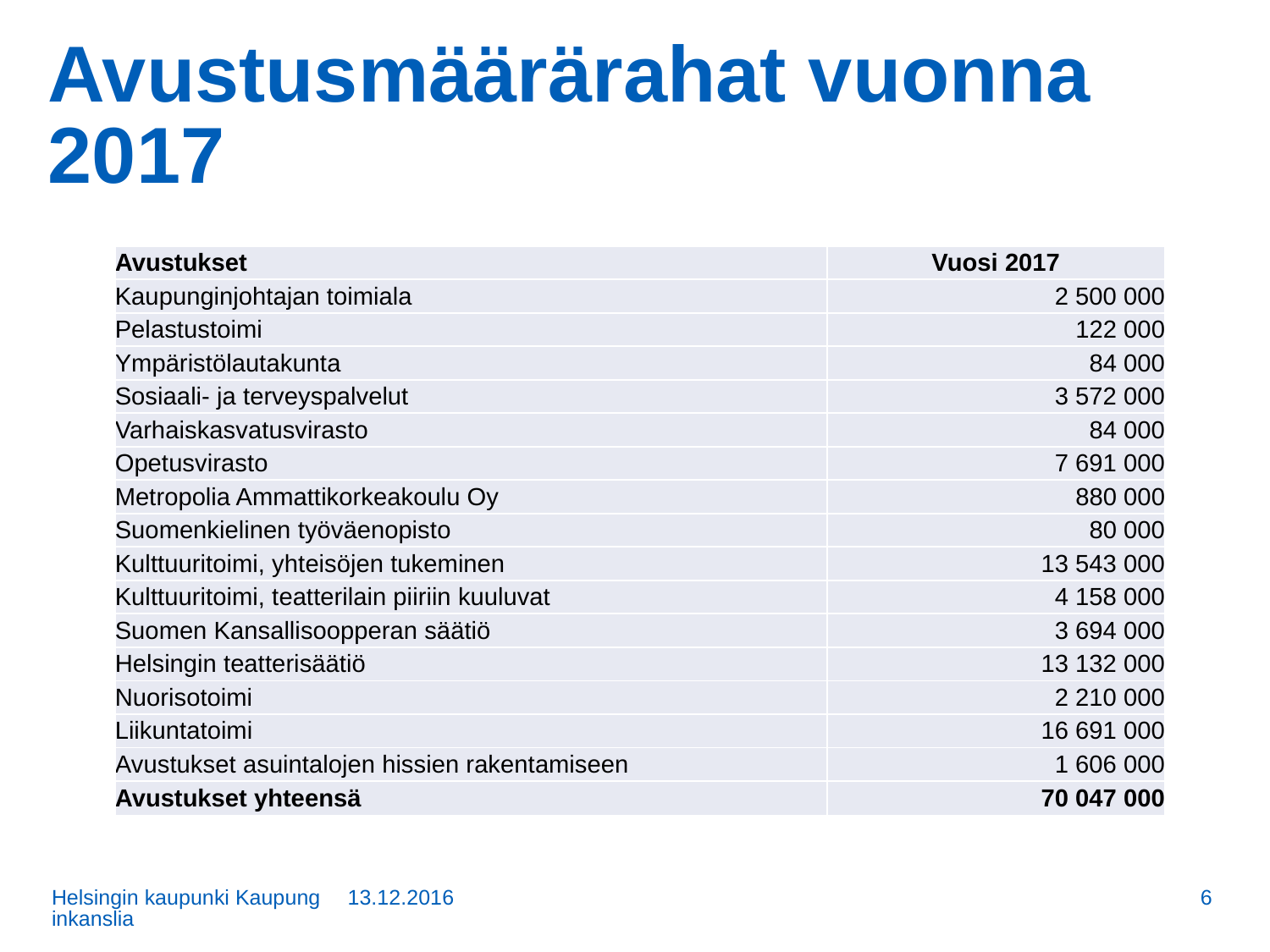

# Avustusmäärärahat vuonna 2017

| Avustukset | Vuosi 2017 |
| --- | --- |
| Kaupunginjohtajan toimiala | 2 500 000 |
| Pelastustoimi | 122 000 |
| Ympäristölautakunta | 84 000 |
| Sosiaali- ja terveyspalvelut | 3 572 000 |
| Varhaiskasvatusvirasto | 84 000 |
| Opetusvirasto | 7 691 000 |
| Metropolia Ammattikorkeakoulu Oy | 880 000 |
| Suomenkielinen työväenopisto | 80 000 |
| Kulttuuritoimi, yhteisöjen tukeminen | 13 543 000 |
| Kulttuuritoimi, teatterilain piiriin kuuluvat | 4 158 000 |
| Suomen Kansallisoopperan säätiö | 3 694 000 |
| Helsingin teatterisäätiö | 13 132 000 |
| Nuorisotoimi | 2 210 000 |
| Liikuntatoimi | 16 691 000 |
| Avustukset asuintalojen hissien rakentamiseen | 1 606 000 |
| Avustukset yhteensä | 70 047 000 |
Helsingin kaupunki Kaupunginkanslia
13.12.2016
6